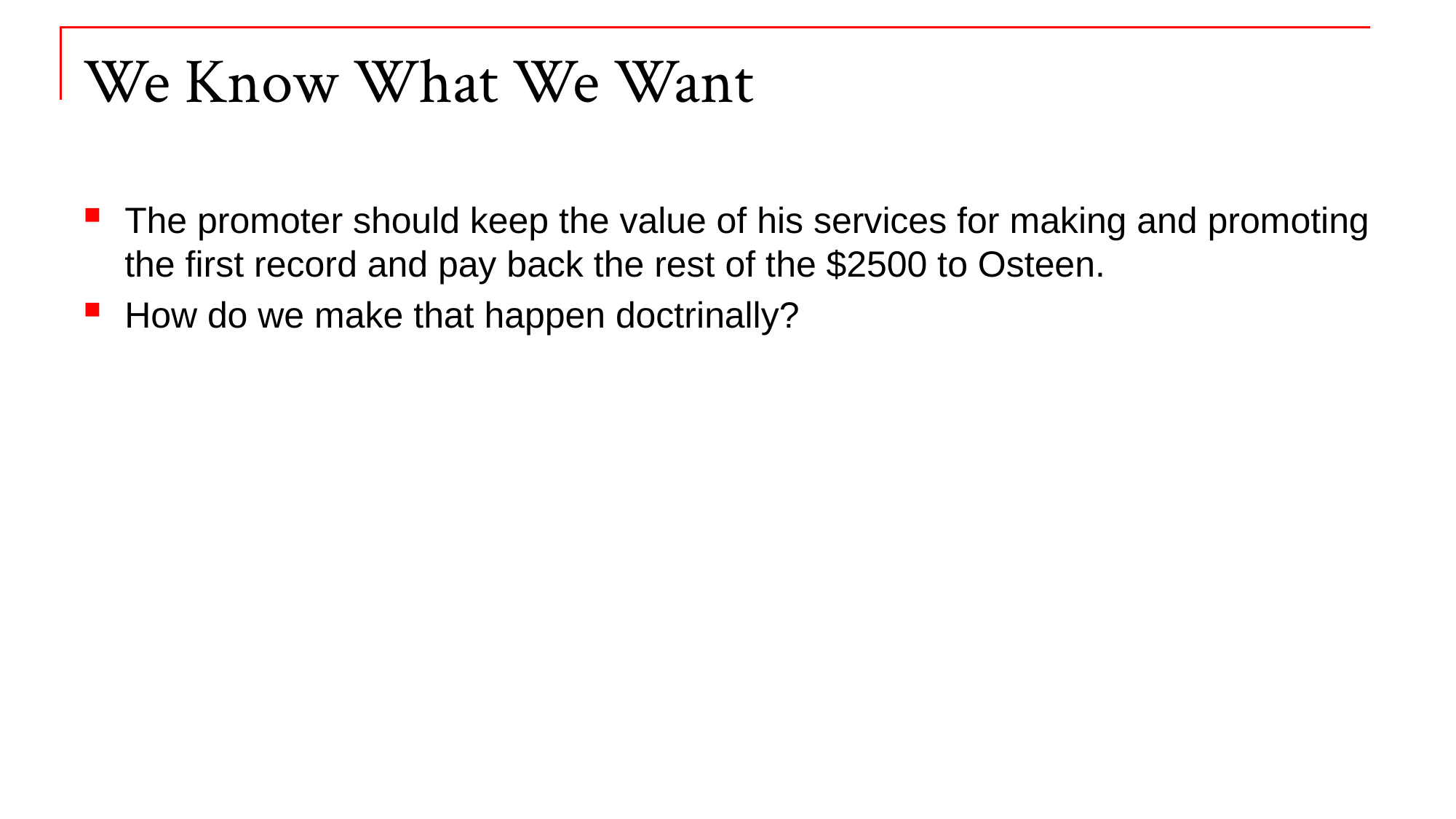

# We Know What We Want
The promoter should keep the value of his services for making and promoting the first record and pay back the rest of the $2500 to Osteen.
How do we make that happen doctrinally?